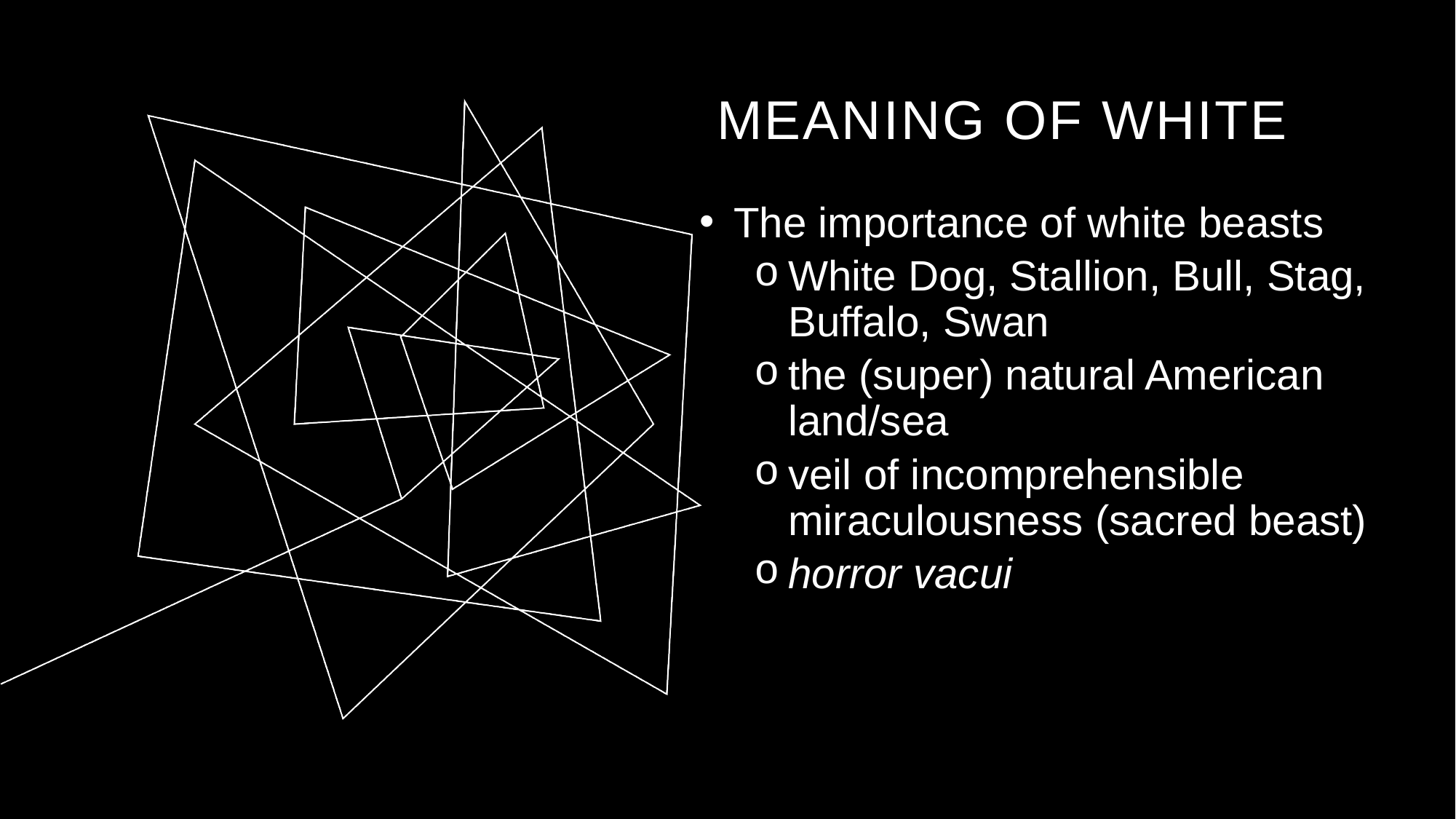

# Meaning of White
The importance of white beasts
White Dog, Stallion, Bull, Stag, Buffalo, Swan
the (super) natural American land/sea
veil of incomprehensible miraculousness (sacred beast)
horror vacui